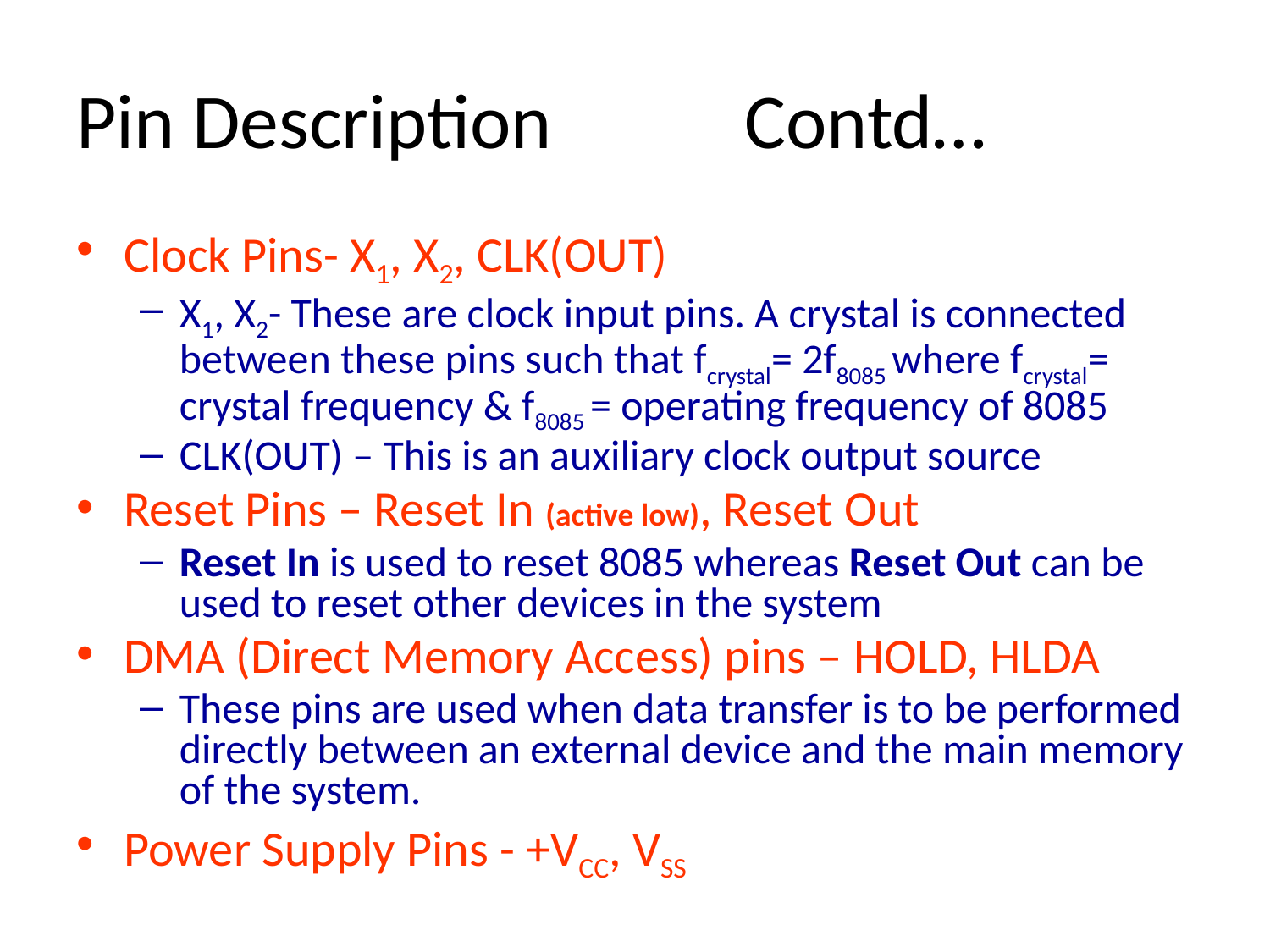

# Pin Description           Contd…
Clock Pins- X1, X2, CLK(OUT)
X1, X2- These are clock input pins. A crystal is connected between these pins such that fcrystal= 2f8085 where fcrystal= crystal frequency & f8085 = operating frequency of 8085
CLK(OUT) – This is an auxiliary clock output source
Reset Pins – Reset In (active low), Reset Out
Reset In is used to reset 8085 whereas Reset Out can be used to reset other devices in the system
DMA (Direct Memory Access) pins – HOLD, HLDA
These pins are used when data transfer is to be performed directly between an external device and the main memory of the system.
Power Supply Pins - +VCC, VSS